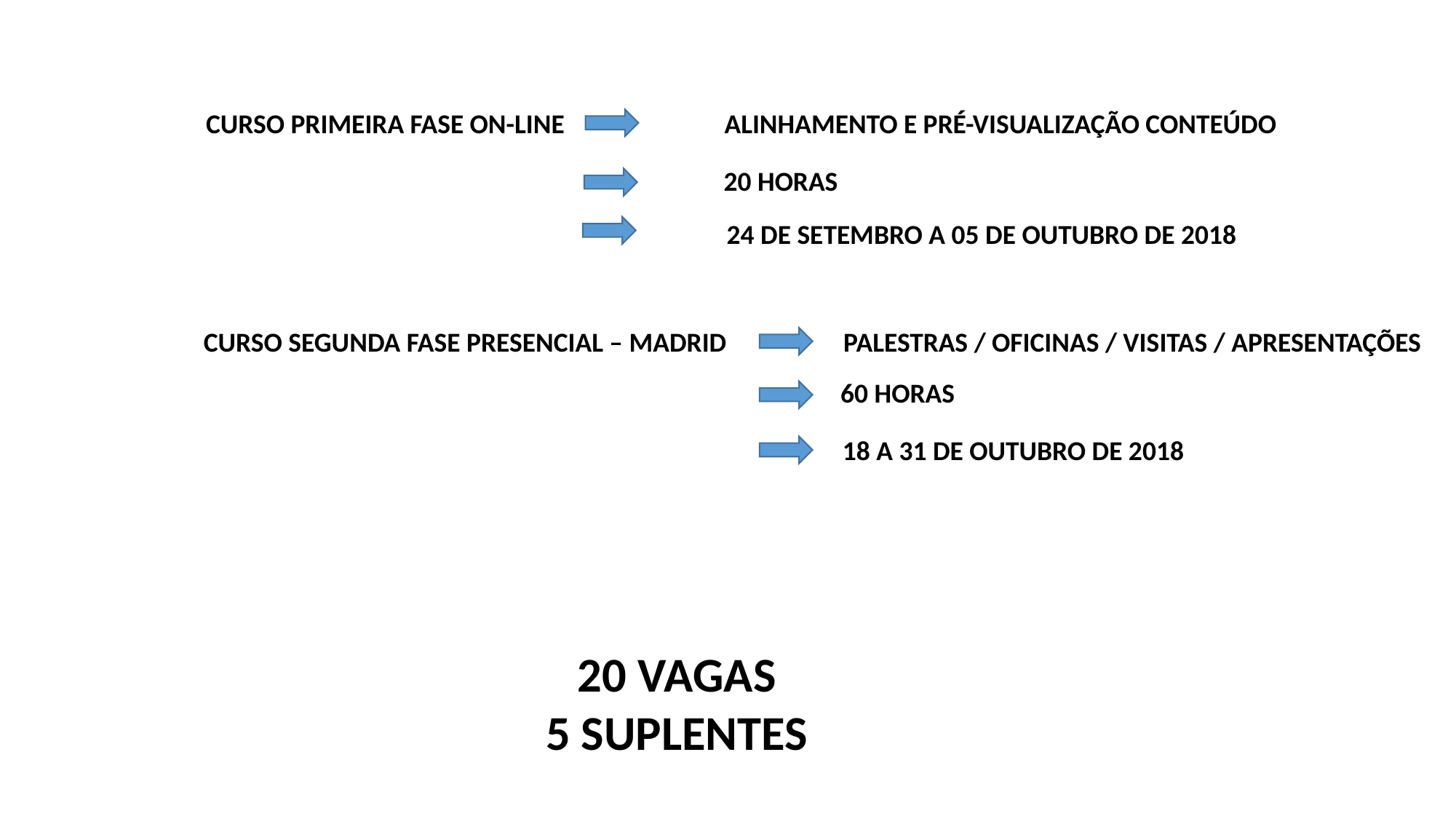

CURSO PRIMEIRA FASE ON-LINE
ALINHAMENTO E PRÉ-VISUALIZAÇÃO CONTEÚDO

20 HORAS

24 DE SETEMBRO A 05 DE OUTUBRO DE 2018

CURSO SEGUNDA FASE PRESENCIAL – MADRID
PALESTRAS / OFICINAS / VISITAS / APRESENTAÇÕES

60 HORAS

18 A 31 DE OUTUBRO DE 2018

20 VAGAS
5 SUPLENTES